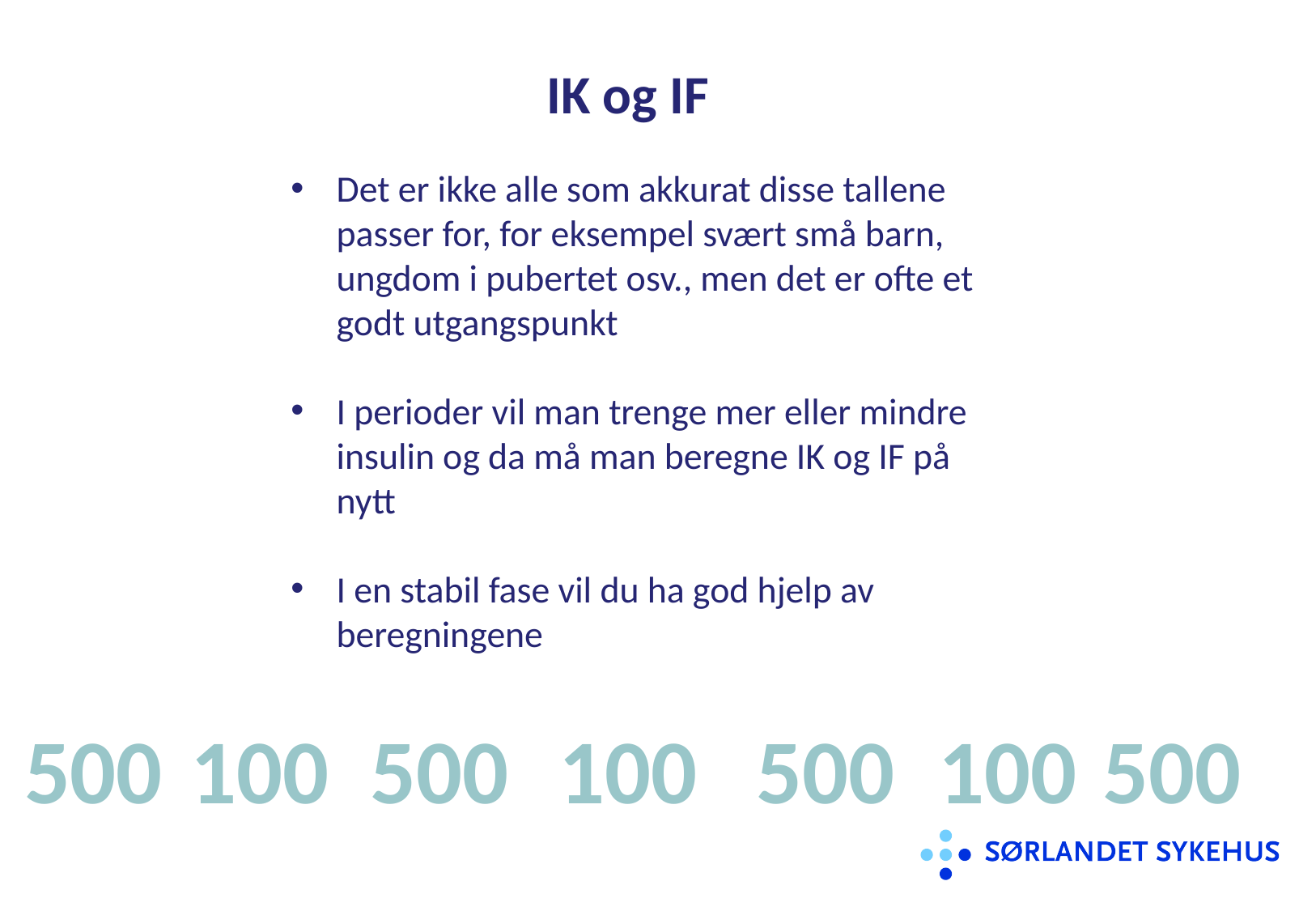

IK og IF
Det er ikke alle som akkurat disse tallene passer for, for eksempel svært små barn, ungdom i pubertet osv., men det er ofte et godt utgangspunkt

I perioder vil man trenge mer eller mindre insulin og da må man beregne IK og IF på nytt

I en stabil fase vil du ha god hjelp av beregningene
500
500
100
500
100
500
100